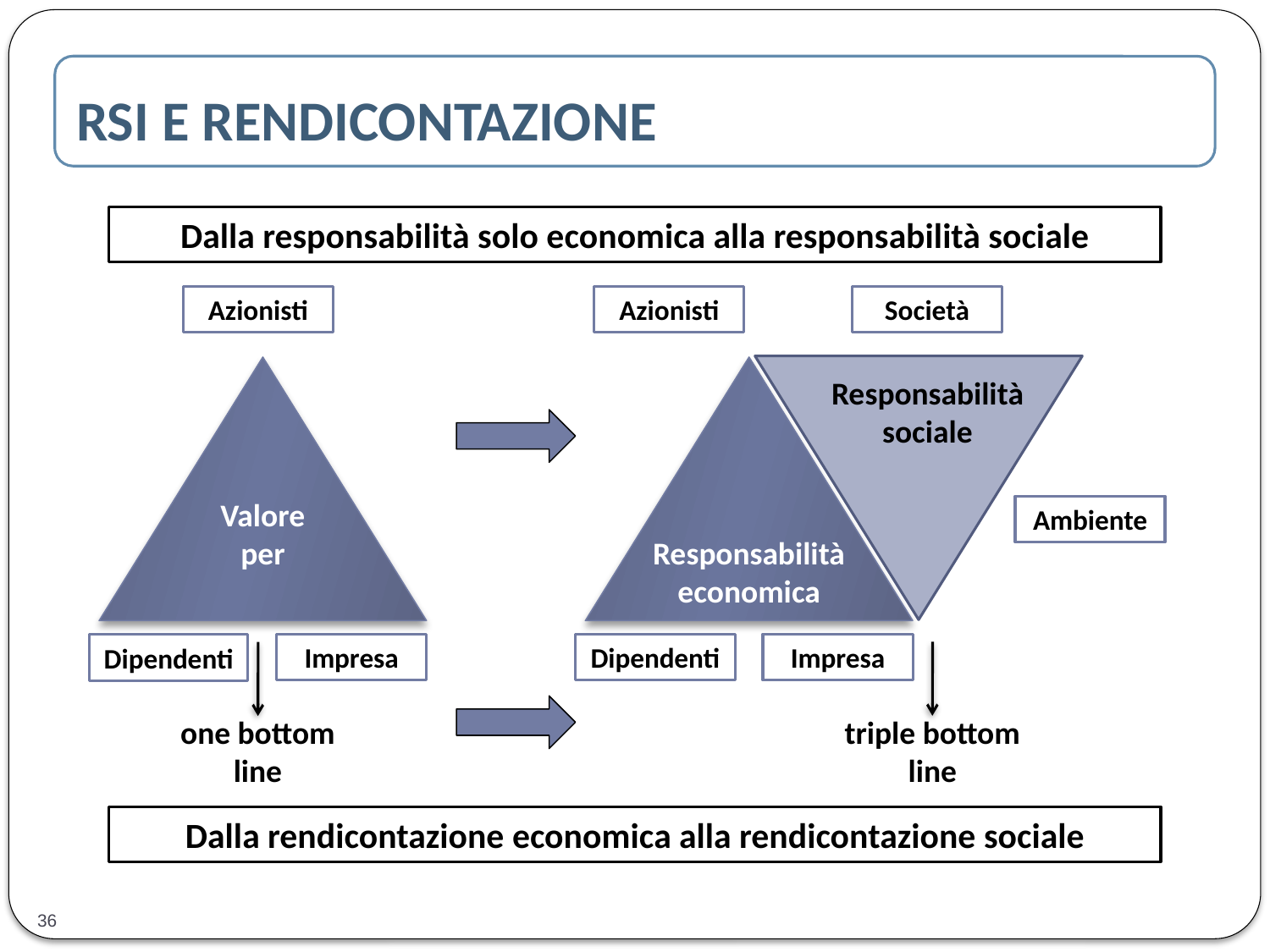

RSI E RENDICONTAZIONE
Dalla responsabilità solo economica alla responsabilità sociale
Azionisti
Azionisti
Società

Valore
per

Responsabilità
economica
Responsabilità sociale

Impresa
Dipendenti
Impresa
Dipendenti

one bottom line
triple bottom line
Dalla rendicontazione economica alla rendicontazione sociale
Ambiente
36